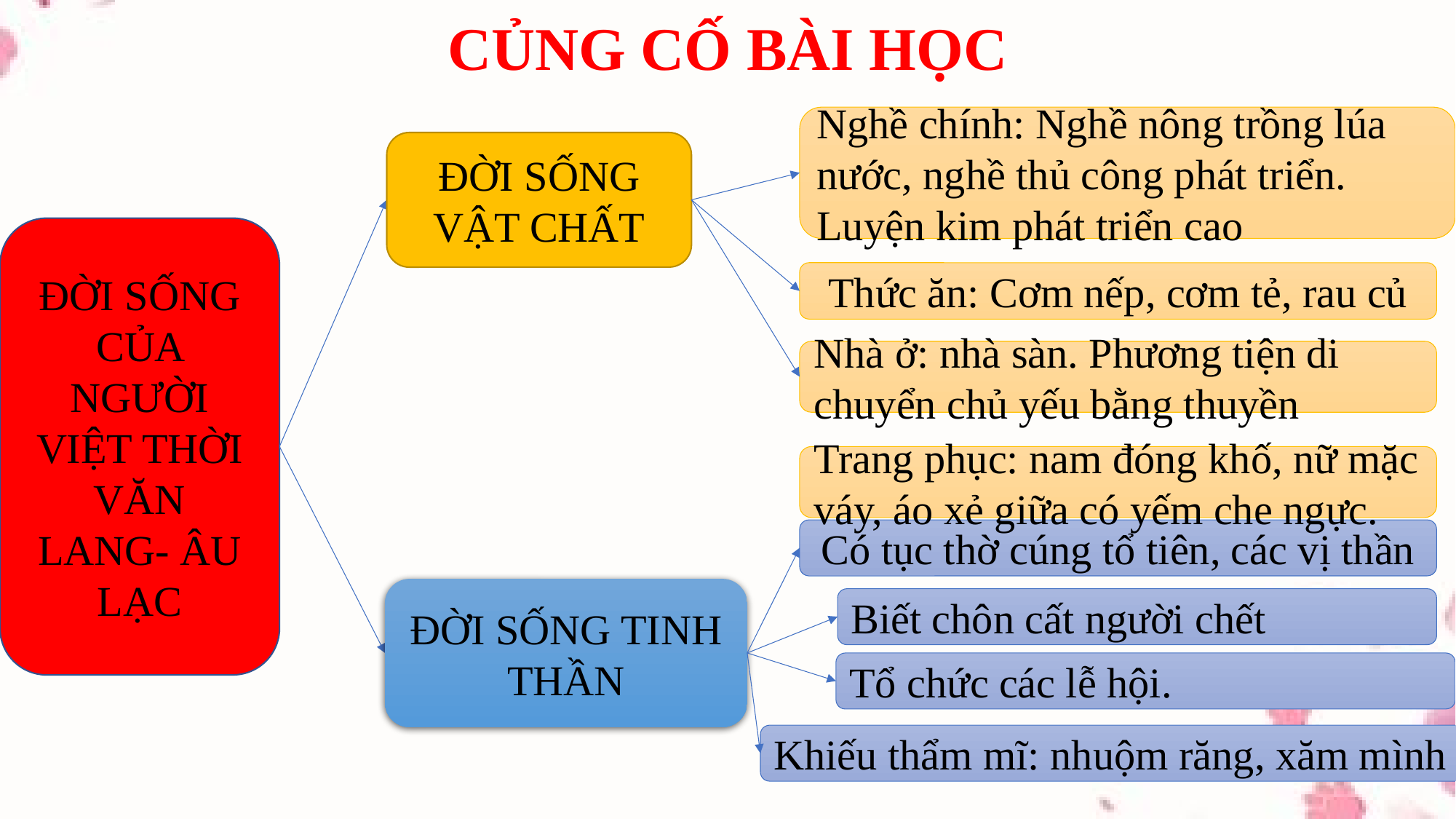

# CỦNG CỐ BÀI HỌC
Nghề chính: Nghề nông trồng lúa nước, nghề thủ công phát triển. Luyện kim phát triển cao
ĐỜI SỐNG VẬT CHẤT

ĐỜI SỐNG CỦA NGƯỜI VIỆT THỜI VĂN LANG- ÂU LẠC
Thức ăn: Cơm nếp, cơm tẻ, rau củ
Nhà ở: nhà sàn. Phương tiện di chuyển chủ yếu bằng thuyền
Trang phục: nam đóng khố, nữ mặc váy, áo xẻ giữa có yếm che ngực.
Có tục thờ cúng tổ tiên, các vị thần
ĐỜI SỐNG TINH THẦN
Biết chôn cất người chết
Tổ chức các lễ hội.
Khiếu thẩm mĩ: nhuộm răng, xăm mình